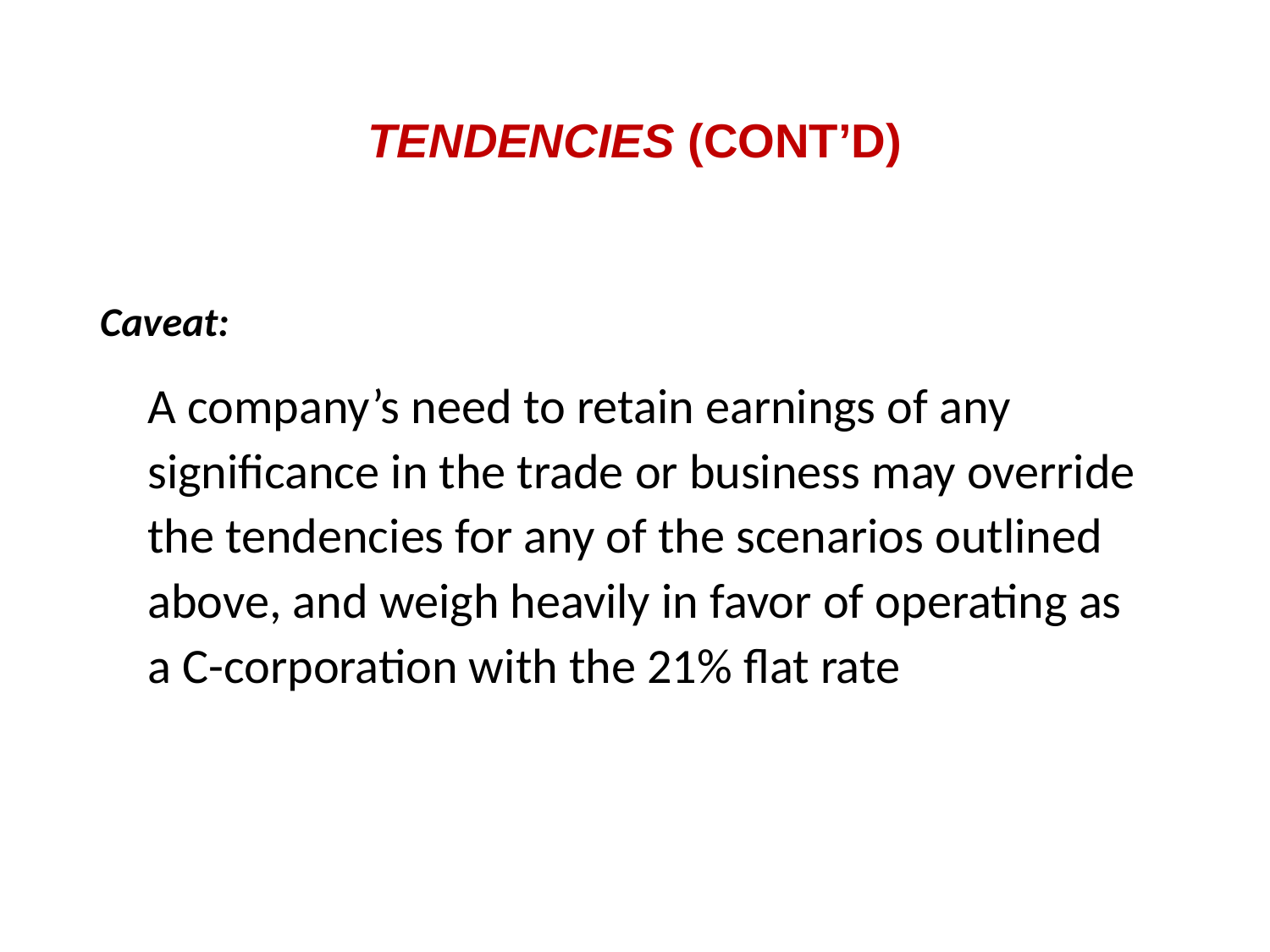

# Tendencies (cont’d)
Caveat:
A company’s need to retain earnings of any significance in the trade or business may override the tendencies for any of the scenarios outlined above, and weigh heavily in favor of operating as a C-corporation with the 21% flat rate